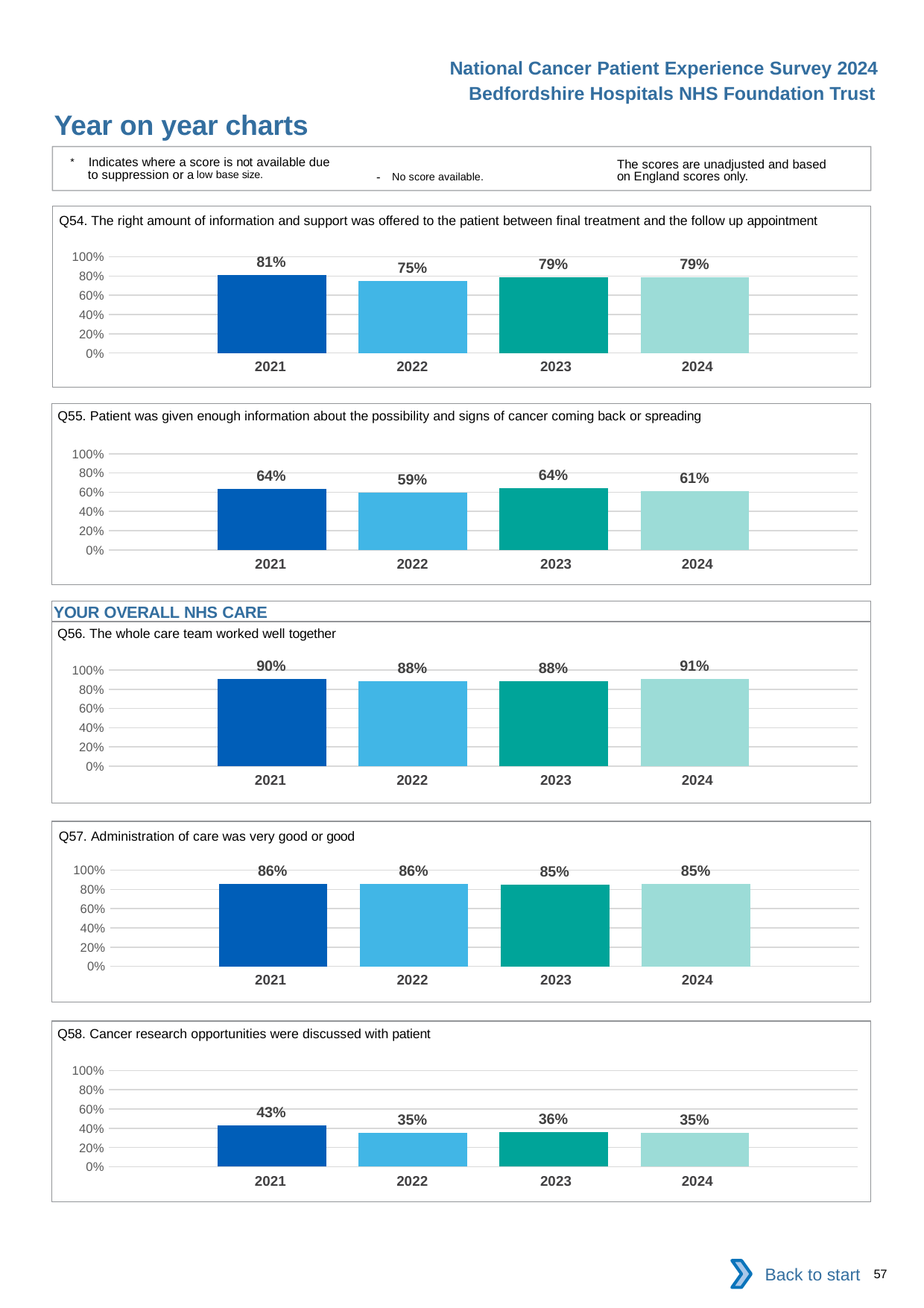

National Cancer Patient Experience Survey 2024
Bedfordshire Hospitals NHS Foundation Trust
Year on year charts

*  Indicates where a score is not available due to suppression or a low base size.
The scores are unadjusted and based on England scores only.
- No score available.
Q54. The right amount of information and support was offered to the patient between final treatment and the follow up appointment

### Chart

| Category | 2021 | 2022 | 2023 | 2024 |
|---|---|---|---|---|
| Category 1 | 0.8104089 | 0.75 | 0.7901235 | 0.7884615 |
| 2021 | 2022 | 2023 | 2024 |
| --- | --- | --- | --- |
Q55. Patient was given enough information about the possibility and signs of cancer coming back or spreading

### Chart

| Category | 2021 | 2022 | 2023 | 2024 |
|---|---|---|---|---|
| Category 1 | 0.6361746 | 0.5946463 | 0.6428571 | 0.6081871 |
| 2021 | 2022 | 2023 | 2024 |
| --- | --- | --- | --- |
YOUR OVERALL NHS CARE
Q56. The whole care team worked well together

### Chart

| Category | 2021 | 2022 | 2023 | 2024 |
|---|---|---|---|---|
| Category 1 | 0.9046823 | 0.8844985 | 0.8844302 | 0.9073244 |
| 2021 | 2022 | 2023 | 2024 |
| --- | --- | --- | --- |
Q57. Administration of care was very good or good

### Chart

| Category | 2021 | 2022 | 2023 | 2024 |
|---|---|---|---|---|
| Category 1 | 0.8580542 | 0.8558824 | 0.8489985 | 0.8546512 |
| 2021 | 2022 | 2023 | 2024 |
| --- | --- | --- | --- |
Q58. Cancer research opportunities were discussed with patient

### Chart

| Category | 2021 | 2022 | 2023 | 2024 |
|---|---|---|---|---|
| Category 1 | 0.4293194 | 0.3507463 | 0.3629243 | 0.3501199 |
| 2021 | 2022 | 2023 | 2024 |
| --- | --- | --- | --- |
Back to start

57